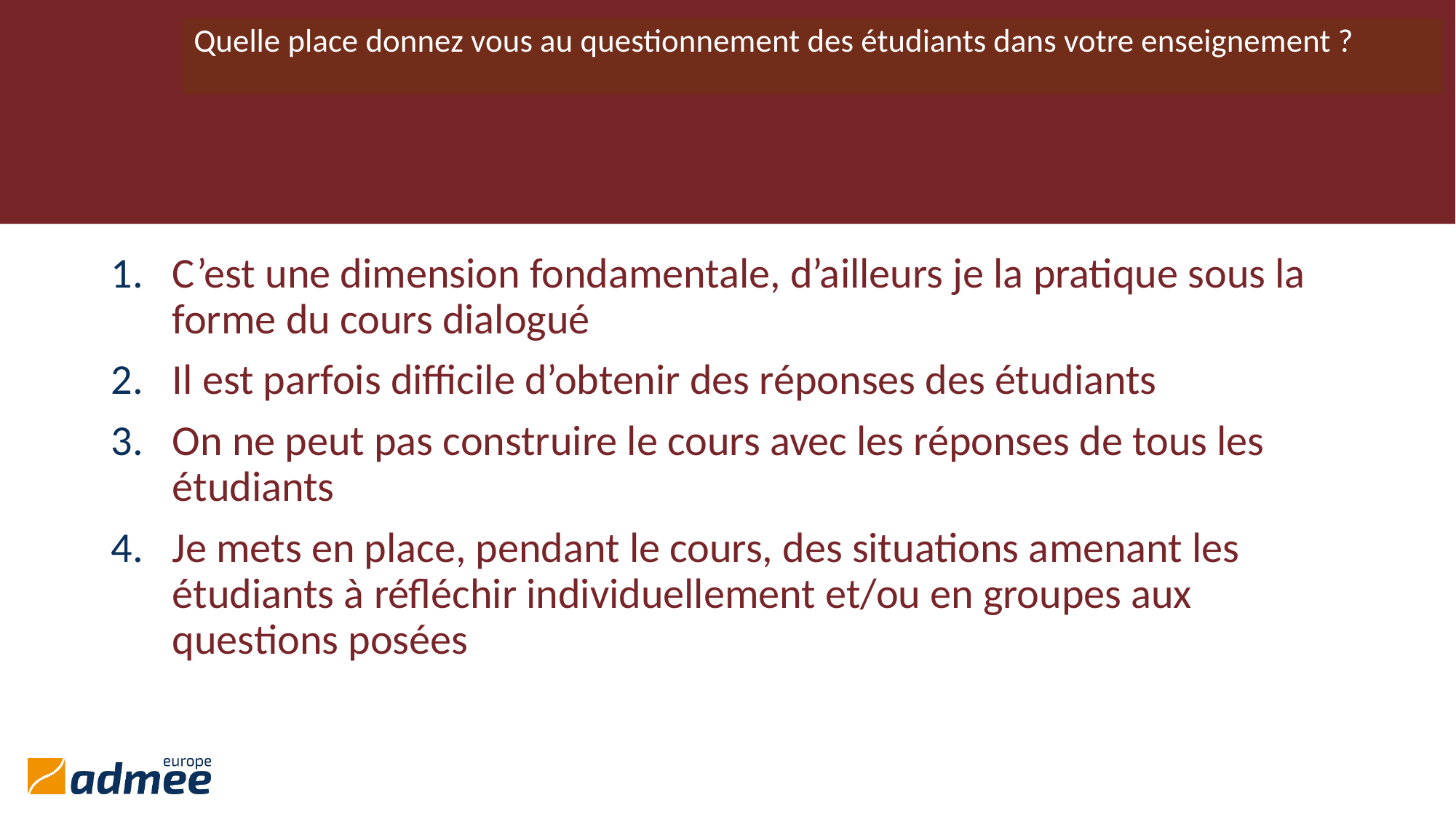

# Quelle place donnez vous au questionnement des étudiants dans votre enseignement ?
C’est une dimension fondamentale, d’ailleurs je la pratique sous la forme du cours dialogué
Il est parfois difficile d’obtenir des réponses des étudiants
On ne peut pas construire le cours avec les réponses de tous les étudiants
Je mets en place, pendant le cours, des situations amenant les étudiants à réfléchir individuellement et/ou en groupes aux questions posées